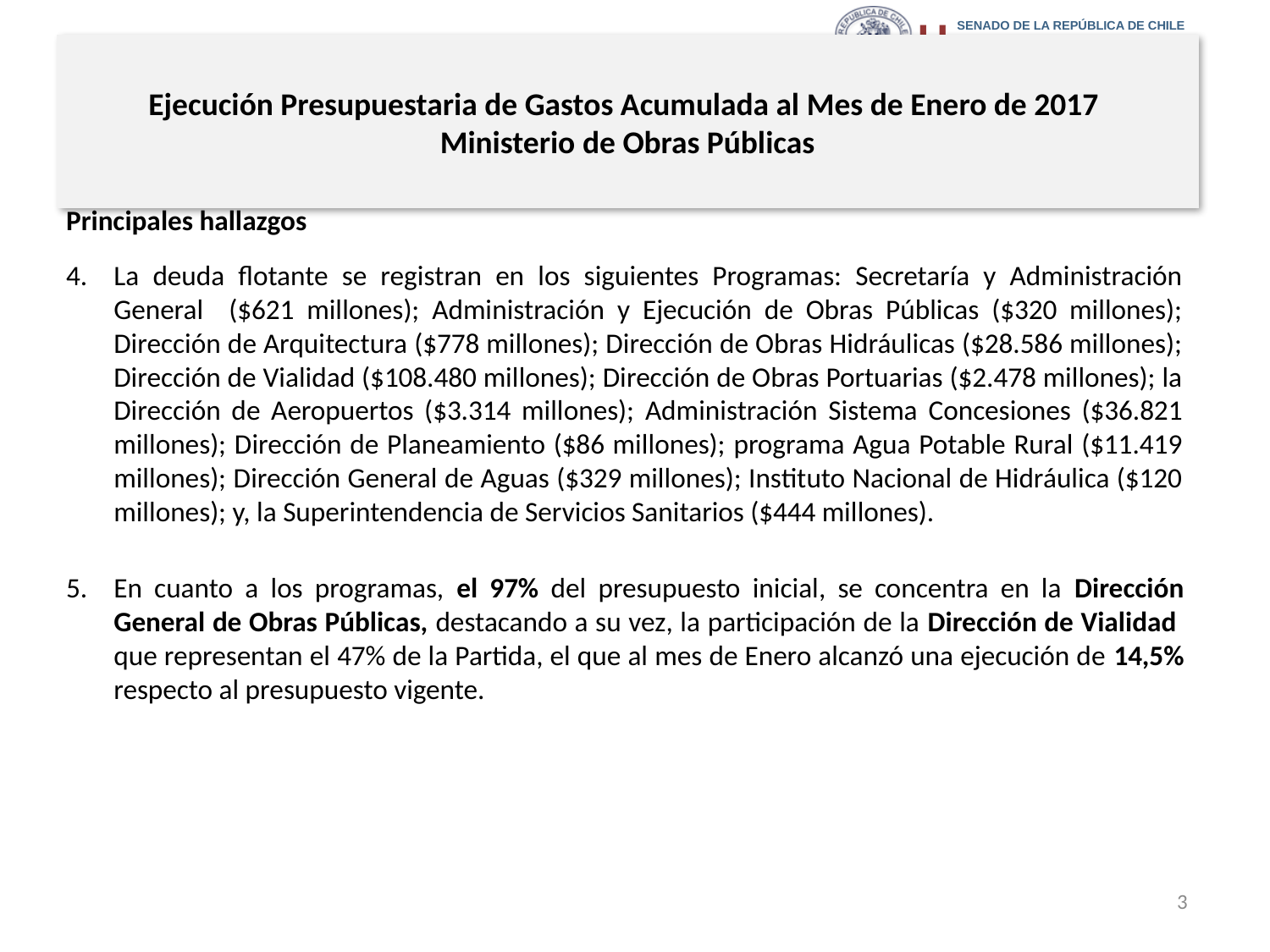

# Ejecución Presupuestaria de Gastos Acumulada al Mes de Enero de 2017 Ministerio de Obras Públicas
Principales hallazgos
La deuda flotante se registran en los siguientes Programas: Secretaría y Administración General  ($621 millones); Administración y Ejecución de Obras Públicas ($320 millones); Dirección de Arquitectura ($778 millones); Dirección de Obras Hidráulicas ($28.586 millones); Dirección de Vialidad ($108.480 millones); Dirección de Obras Portuarias ($2.478 millones); la Dirección de Aeropuertos ($3.314 millones); Administración Sistema Concesiones ($36.821 millones); Dirección de Planeamiento ($86 millones); programa Agua Potable Rural ($11.419 millones); Dirección General de Aguas ($329 millones); Instituto Nacional de Hidráulica ($120 millones); y, la Superintendencia de Servicios Sanitarios ($444 millones).
En cuanto a los programas, el 97% del presupuesto inicial, se concentra en la Dirección General de Obras Públicas, destacando a su vez, la participación de la Dirección de Vialidad  que representan el 47% de la Partida, el que al mes de Enero alcanzó una ejecución de 14,5% respecto al presupuesto vigente.
3